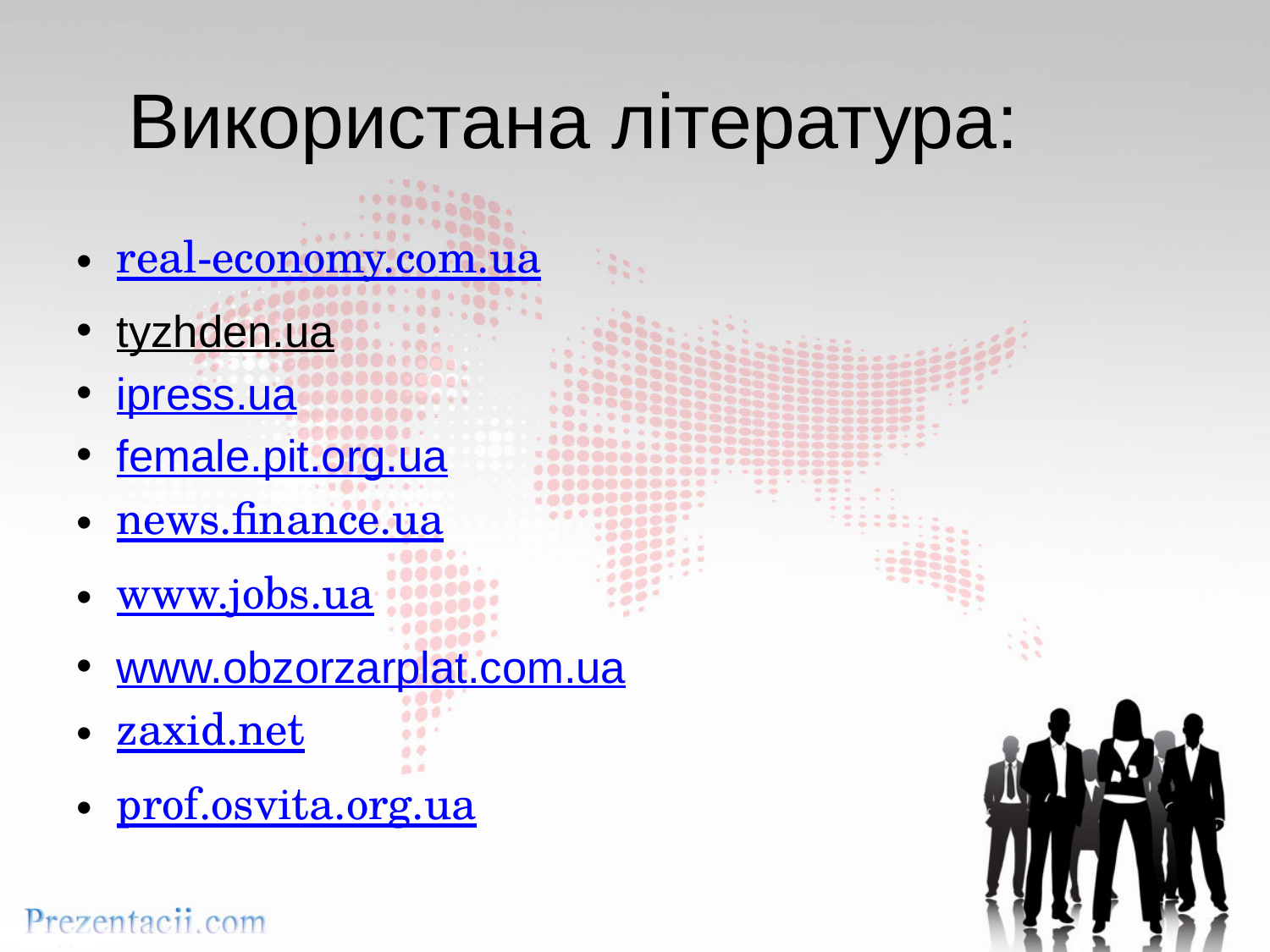

# Використана література:
real-economy.com.ua
tyzhden.ua
ipress.ua
female.pit.org.ua
news.finance.ua
www.jobs.ua
www.obzorzarplat.com.ua
zaxid.net
prof.osvita.org.ua